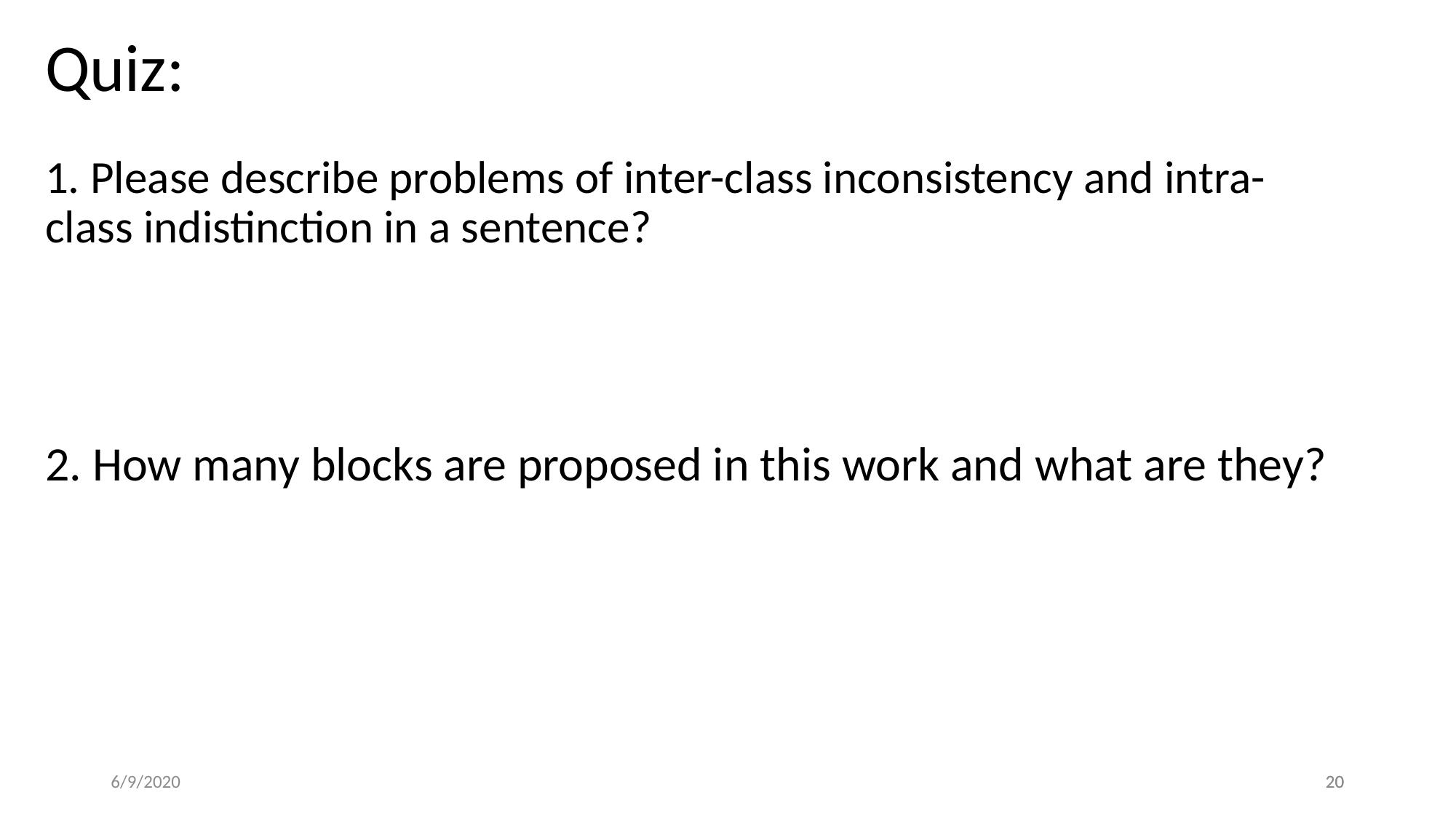

# Quiz:
1. Please describe problems of inter-class inconsistency and intra-class indistinction in a sentence?
2. How many blocks are proposed in this work and what are they?
6/9/2020
20
20